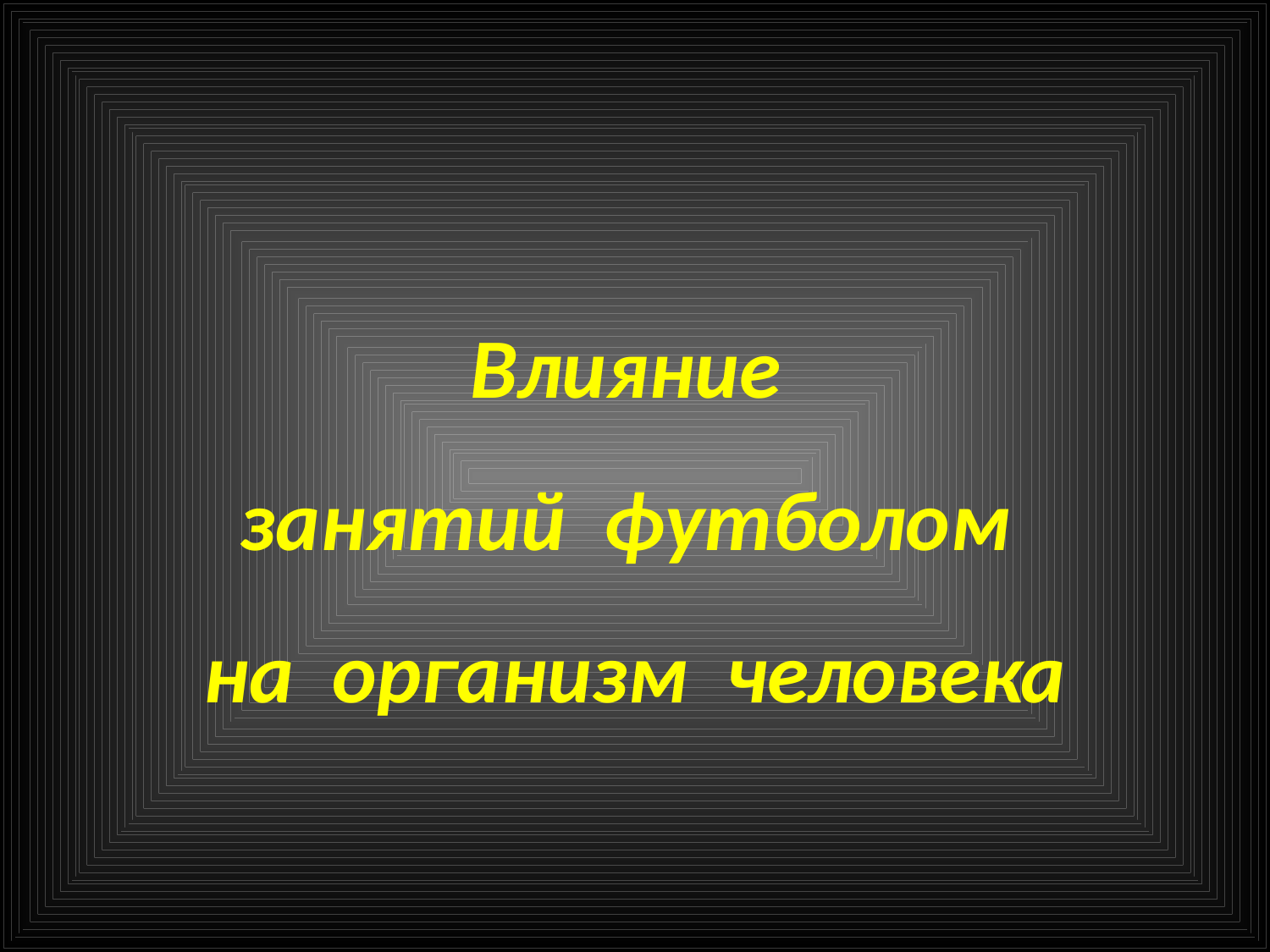

# Влияние занятий  футболом на  организм  человека